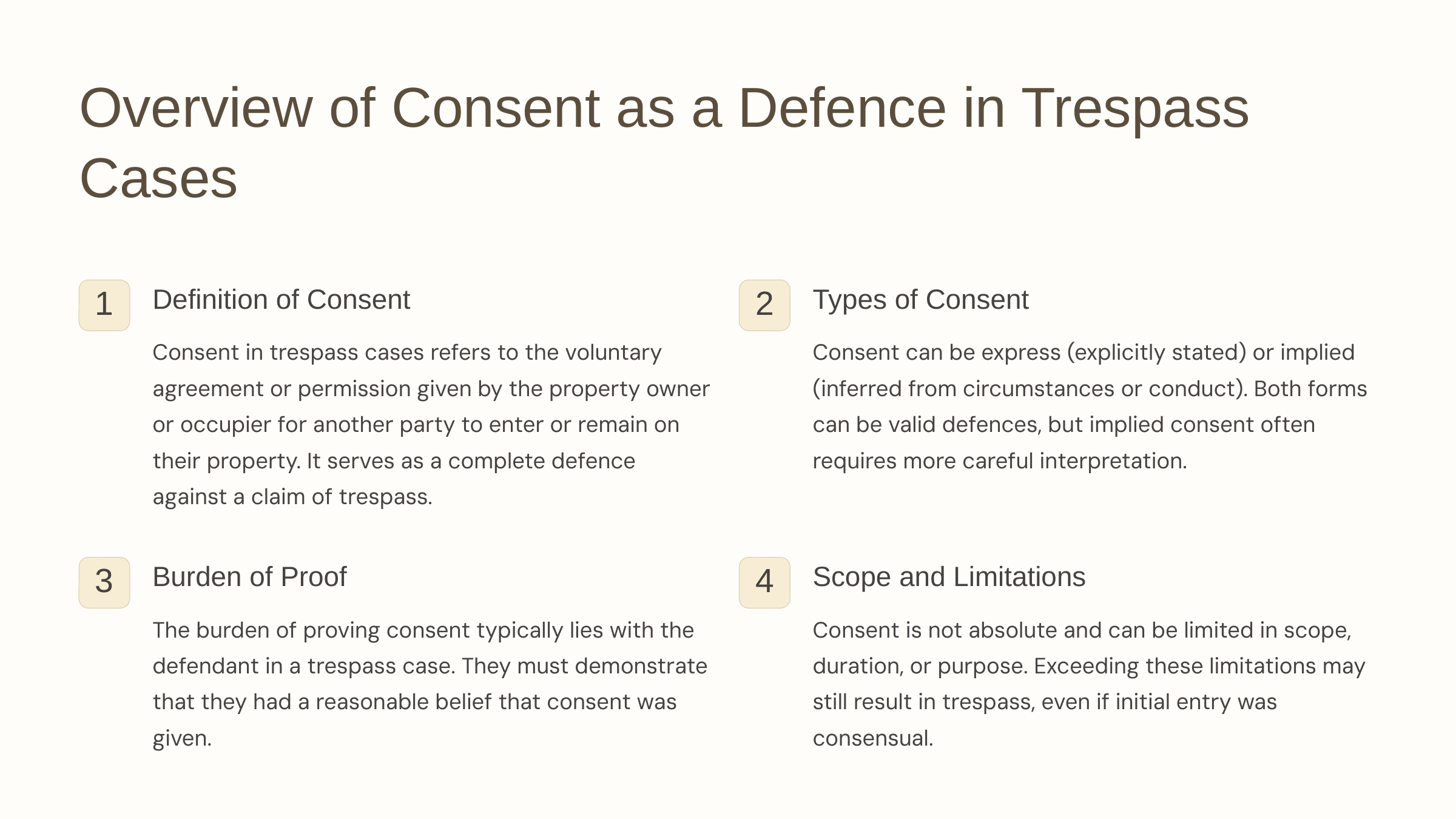

Overview of Consent as a Defence in Trespass Cases

Definition of Consent

Types of Consent
1
2
Consent in trespass cases refers to the voluntary agreement or permission given by the property owner or occupier for another party to enter or remain on their property. It serves as a complete defence against a claim of trespass.
Consent can be express (explicitly stated) or implied (inferred from circumstances or conduct). Both forms can be valid defences, but implied consent often requires more careful interpretation.

Burden of Proof

Scope and Limitations
3
4
The burden of proving consent typically lies with the defendant in a trespass case. They must demonstrate that they had a reasonable belief that consent was given.
Consent is not absolute and can be limited in scope, duration, or purpose. Exceeding these limitations may still result in trespass, even if initial entry was consensual.